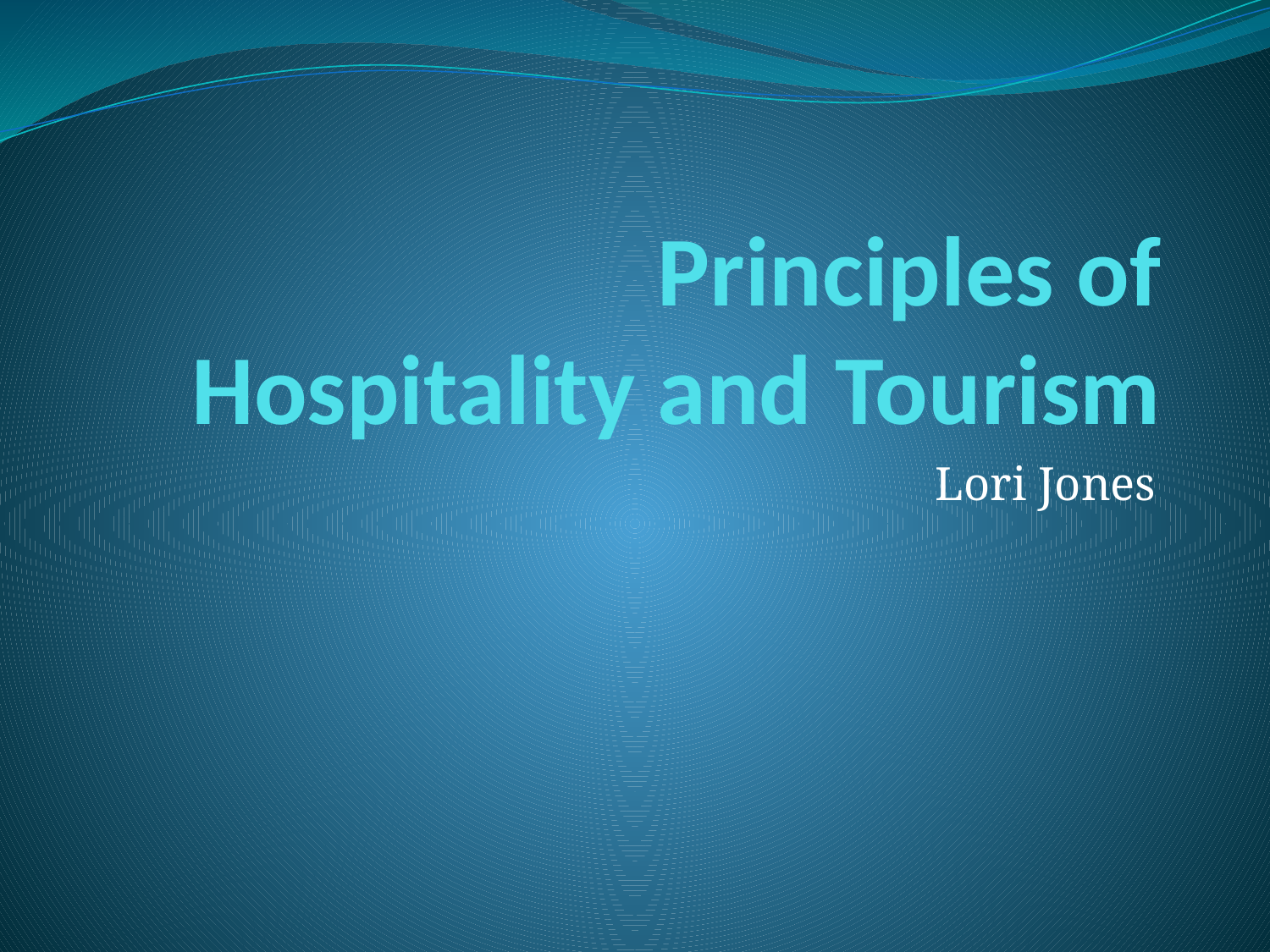

# Principles of Hospitality and Tourism
Lori Jones